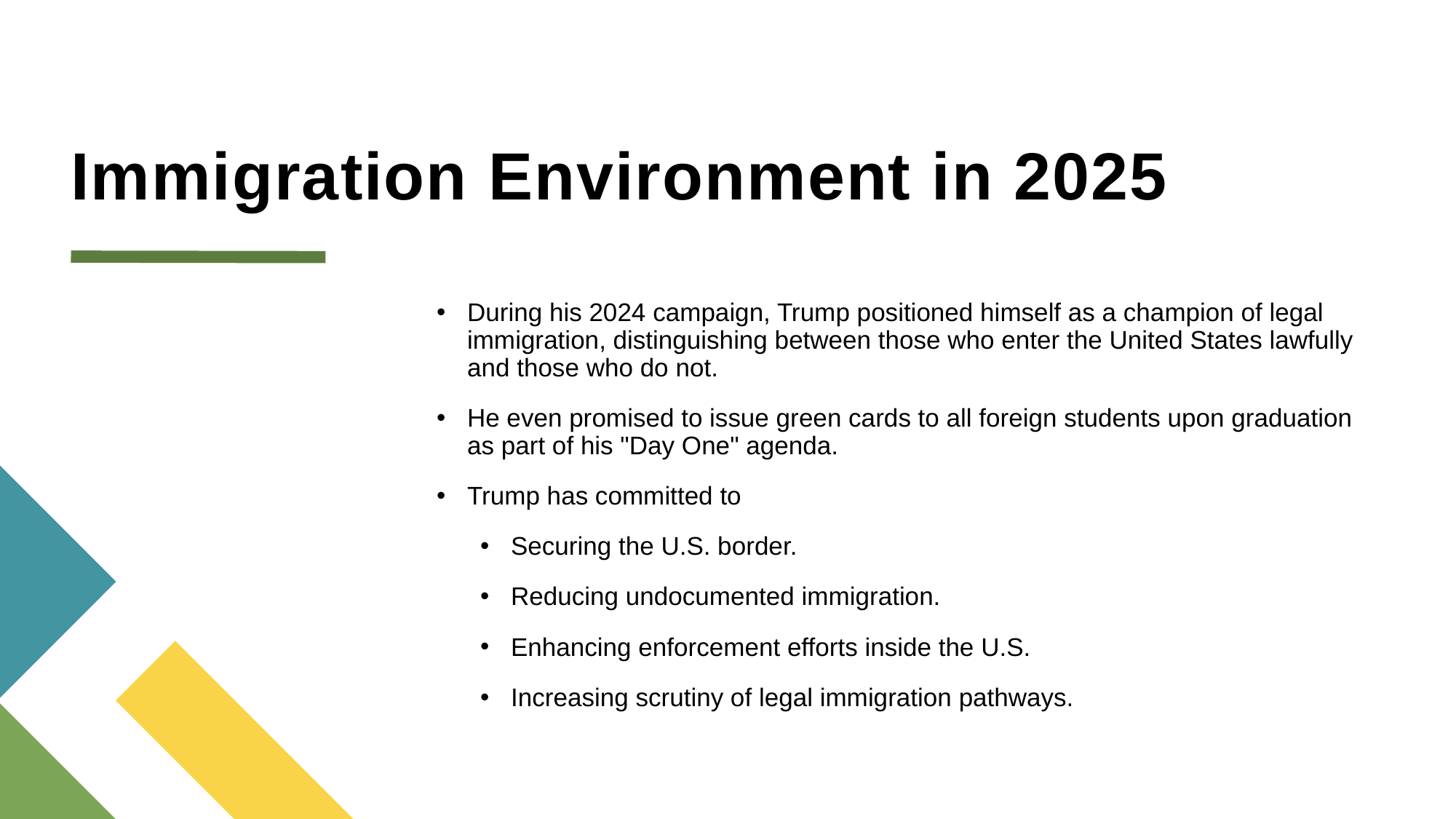

# Immigration Environment in 2025
During his 2024 campaign, Trump positioned himself as a champion of legal immigration, distinguishing between those who enter the United States lawfully and those who do not.
He even promised to issue green cards to all foreign students upon graduation as part of his "Day One" agenda.
Trump has committed to
Securing the U.S. border.
Reducing undocumented immigration.
Enhancing enforcement efforts inside the U.S.
Increasing scrutiny of legal immigration pathways.